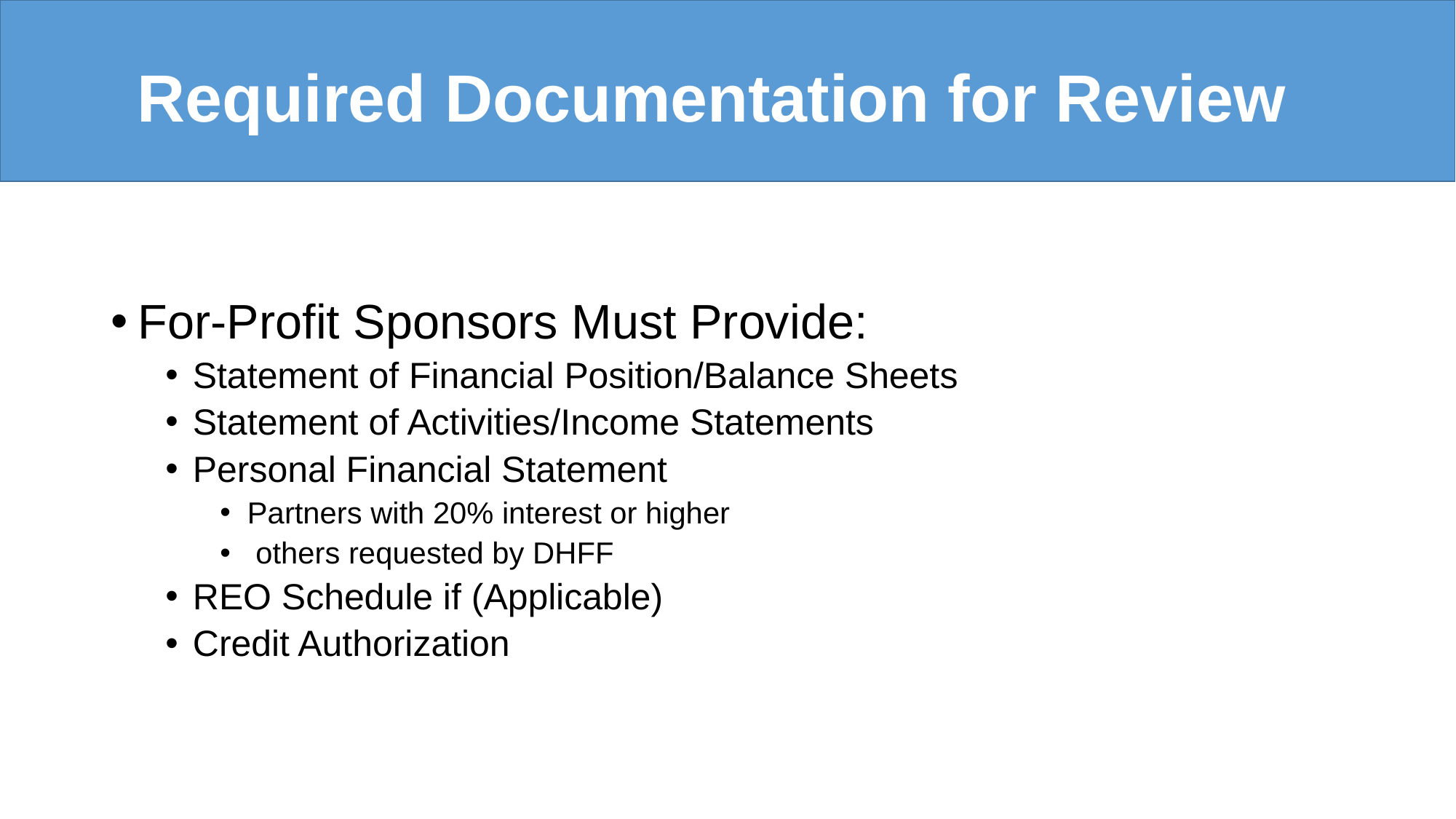

# Required Documentation for Review

For-Profit Sponsors Must Provide:
Statement of Financial Position/Balance Sheets
Statement of Activities/Income Statements
Personal Financial Statement
Partners with 20% interest or higher
 others requested by DHFF
REO Schedule if (Applicable)
Credit Authorization